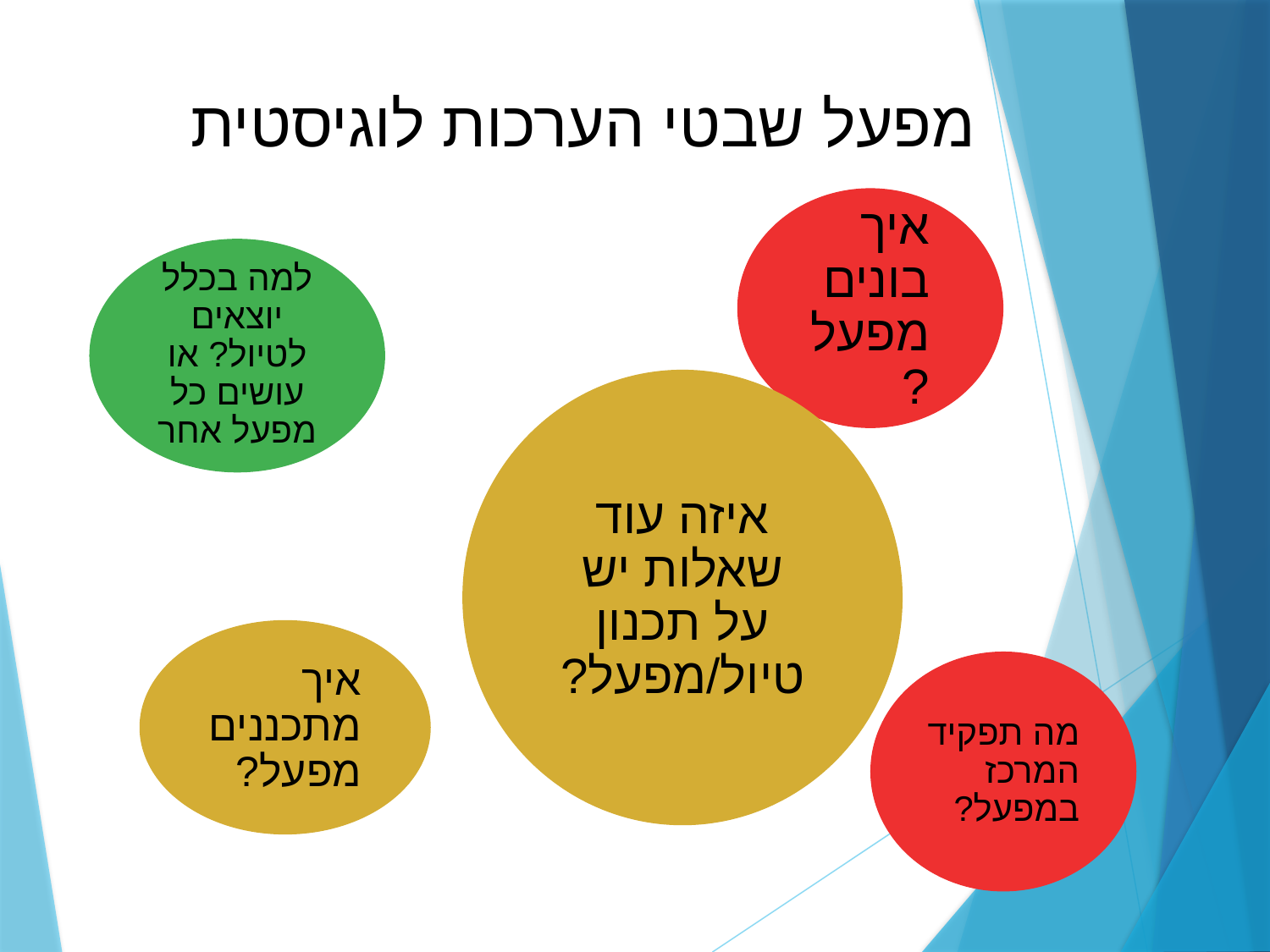

# מפעל שבטי הערכות לוגיסטית

איך בונים מפעל?

למה בכלל יוצאים לטיול? או עושים כל מפעל אחר

איזה עוד שאלות יש על תכנון טיול/מפעל?

איך מתכננים מפעל?

מה תפקיד המרכז במפעל?